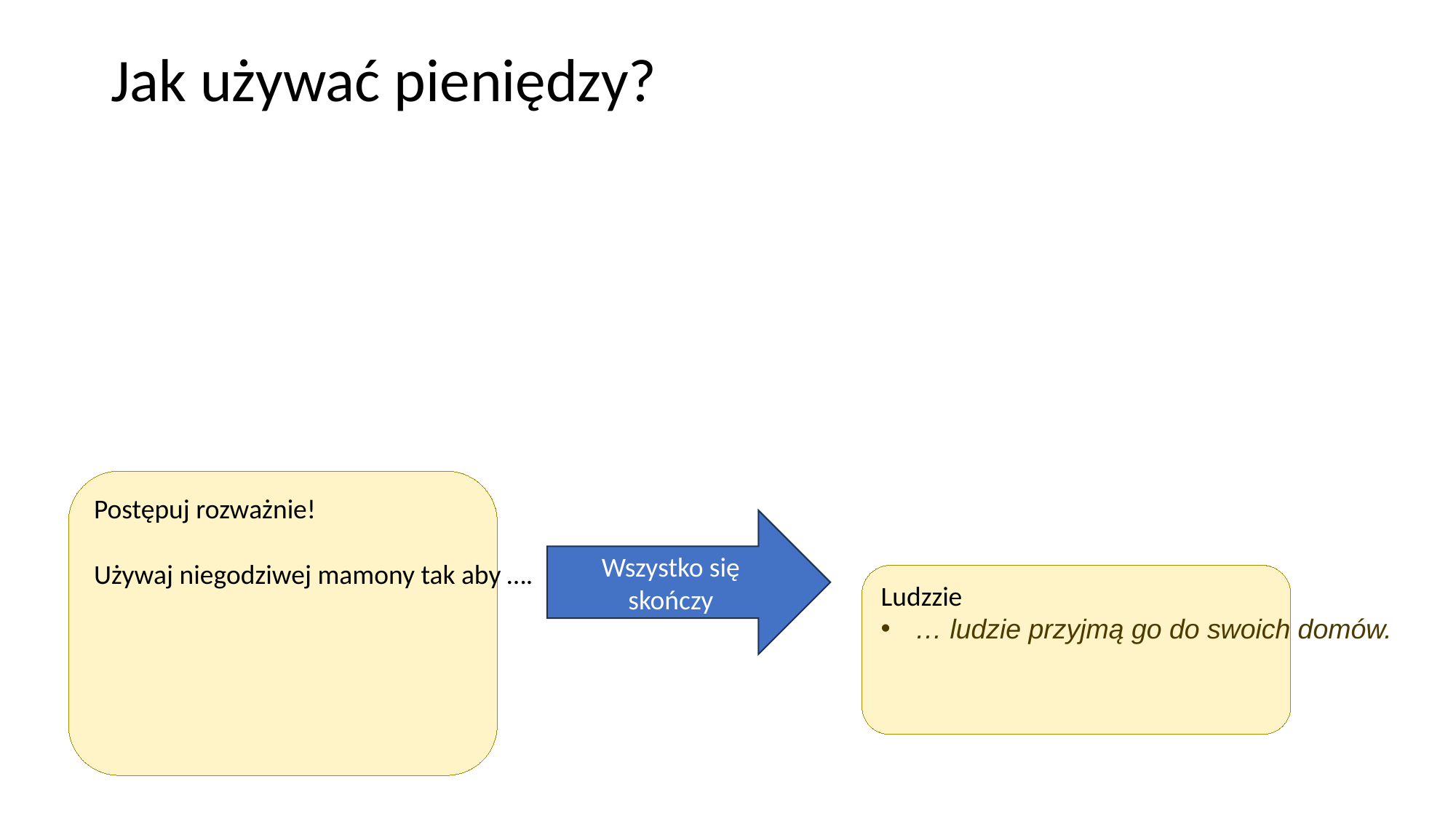

# Jak używać pieniędzy?
Postępuj rozważnie!

Używaj niegodziwej mamony tak aby ….
Wszystko się skończy
Ludzzie
… ludzie przyjmą go do swoich domów.